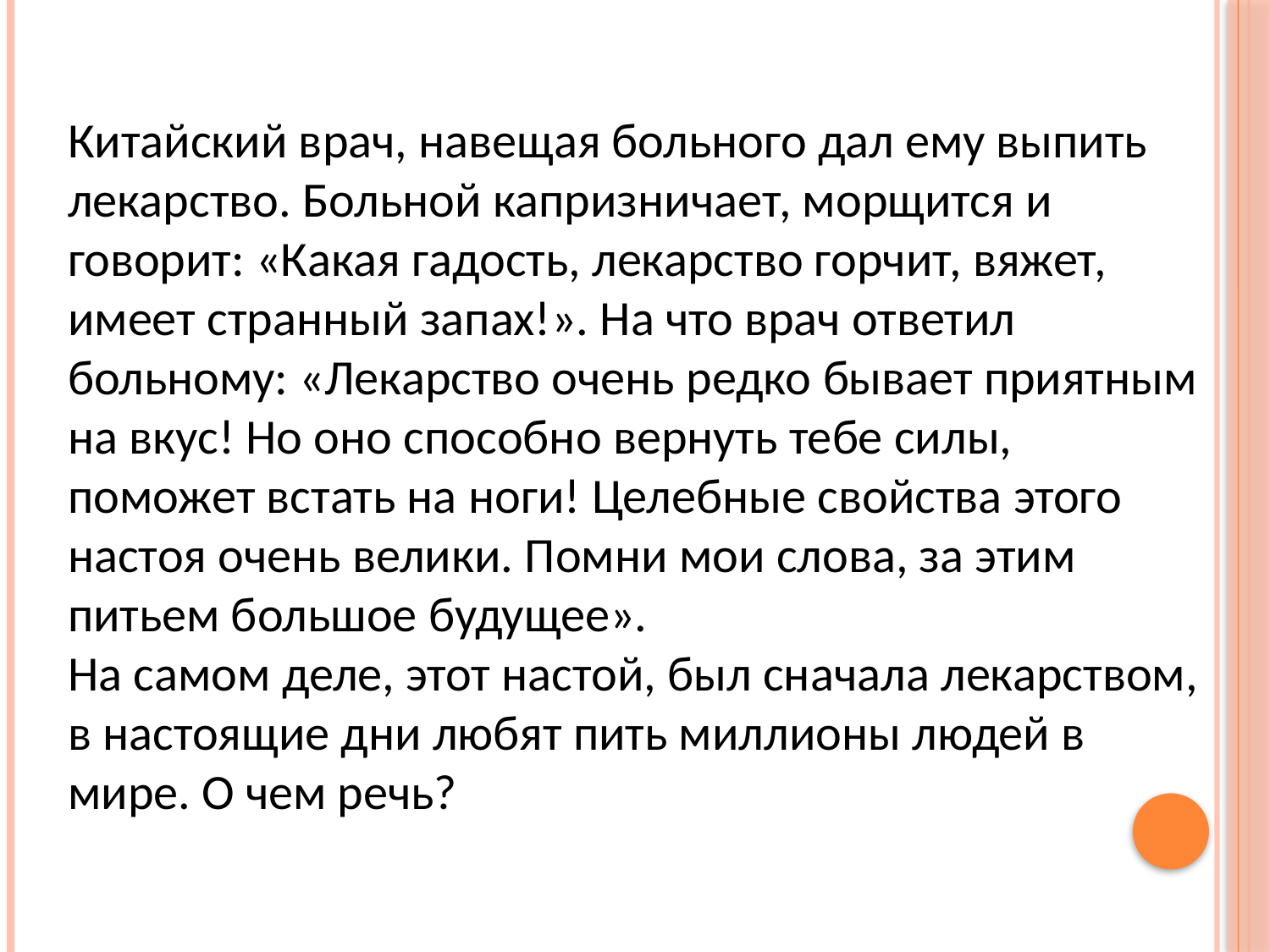

Китайский врач, навещая больного дал ему выпить лекарство. Больной капризничает, морщится и говорит: «Какая гадость, лекарство горчит, вяжет, имеет странный запах!». На что врач ответил больному: «Лекарство очень редко бывает приятным на вкус! Но оно способно вернуть тебе силы, поможет встать на ноги! Целебные свойства этого настоя очень велики. Помни мои слова, за этим питьем большое будущее».
На самом деле, этот настой, был сначала лекарством, в настоящие дни любят пить миллионы людей в мире. О чем речь?